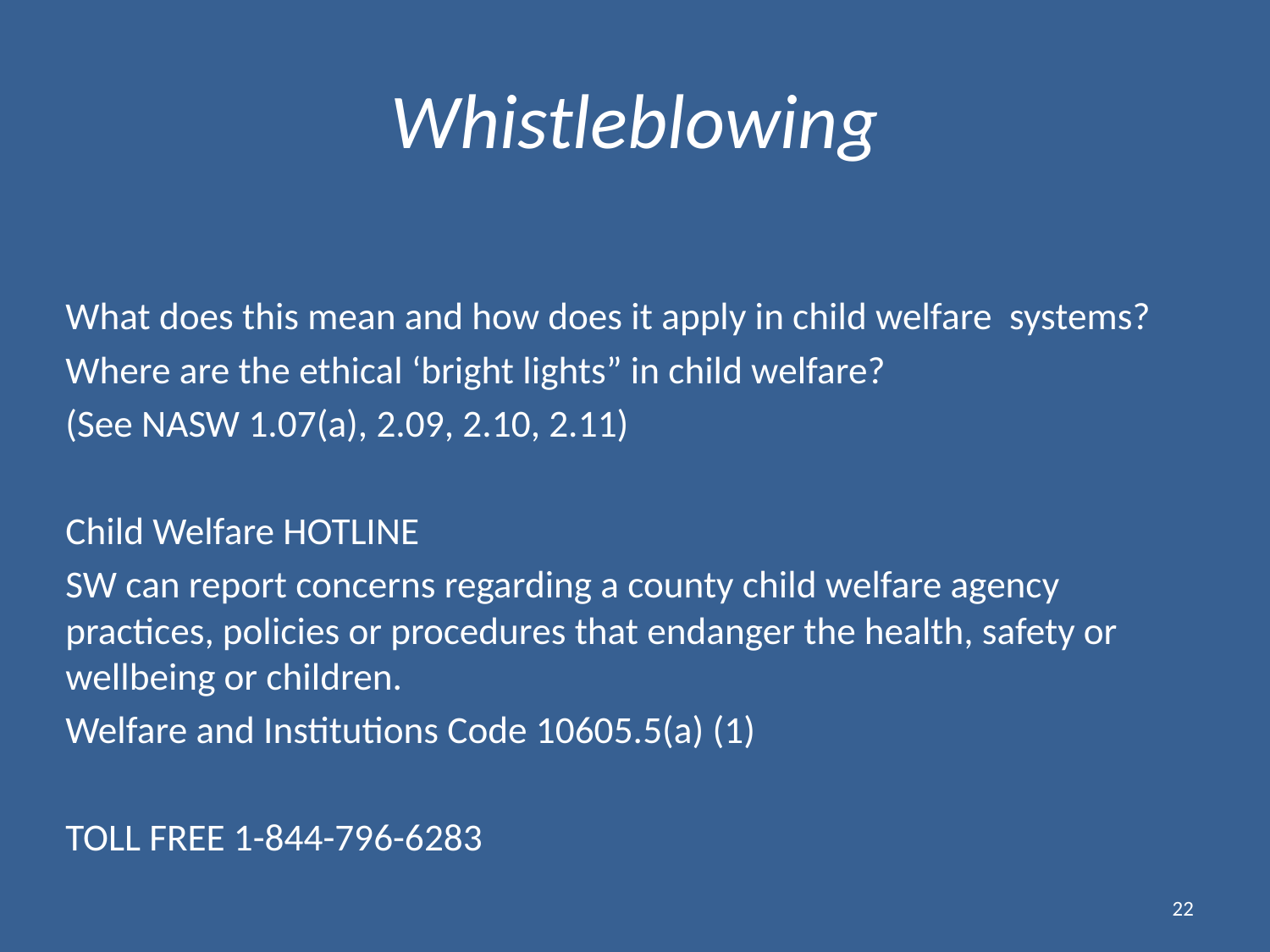

# Whistleblowing
What does this mean and how does it apply in child welfare  systems?
Where are the ethical ‘bright lights” in child welfare?
(See NASW 1.07(a), 2.09, 2.10, 2.11)

Child Welfare HOTLINE
SW can report concerns regarding a county child welfare agency practices, policies or procedures that endanger the health, safety or wellbeing or children.
Welfare and Institutions Code 10605.5(a) (1)

TOLL FREE 1-844-796-6283
22